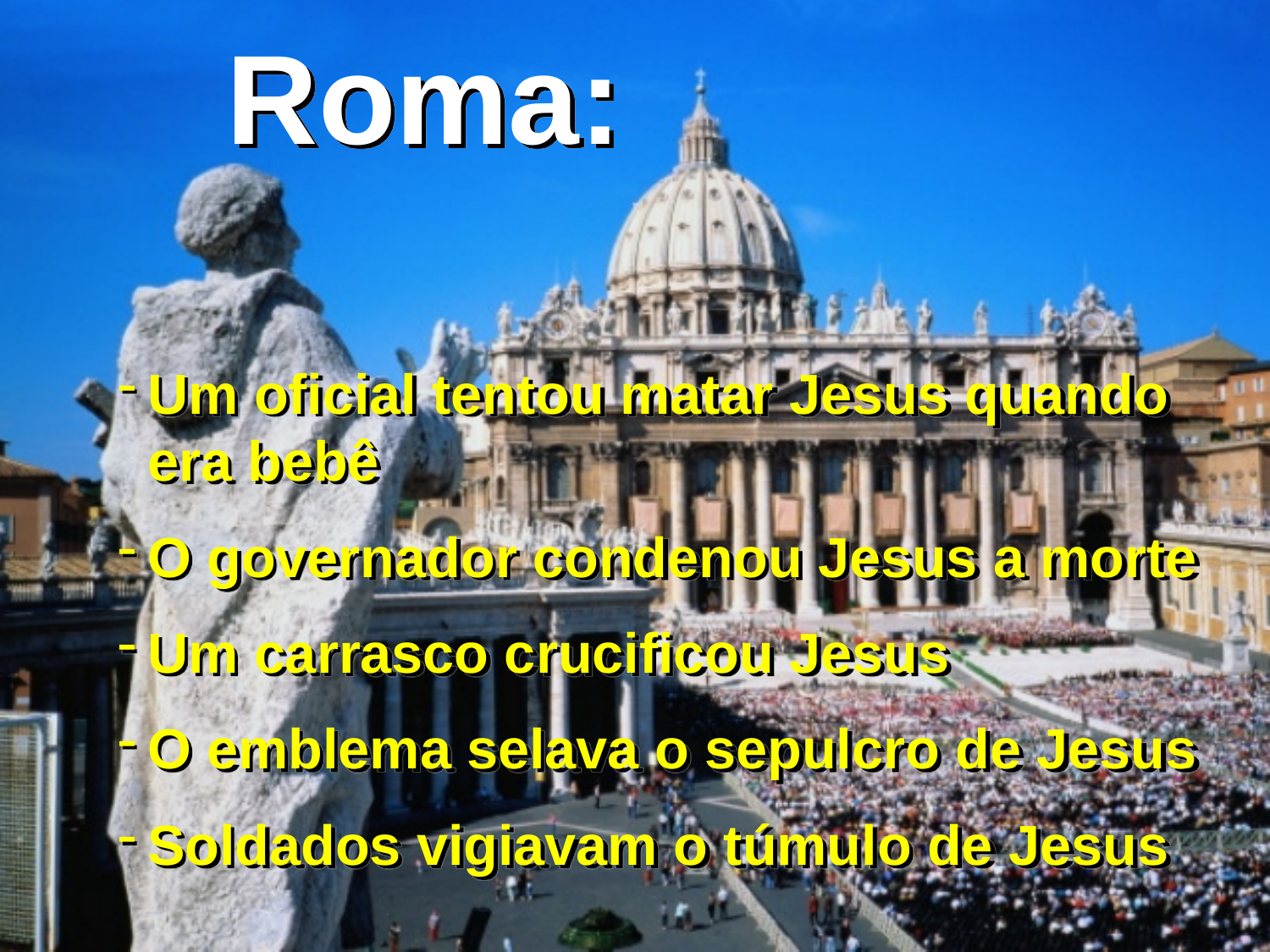

Roma:
Um oficial tentou matar Jesus quando era bebê
O governador condenou Jesus a morte
Um carrasco crucificou Jesus
O emblema selava o sepulcro de Jesus
Soldados vigiavam o túmulo de Jesus